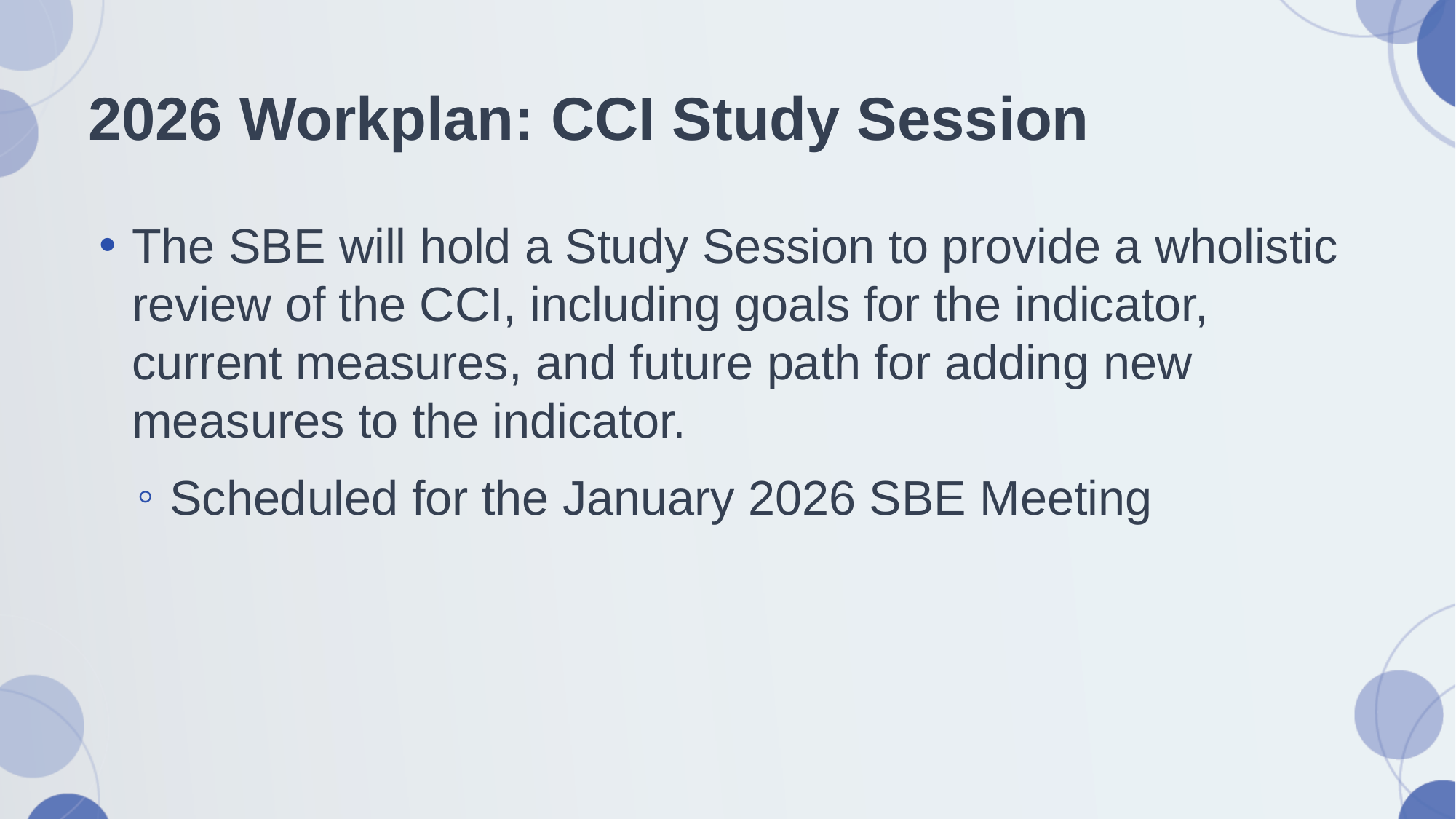

# 2026 Workplan: CCI Study Session
The SBE will hold a Study Session to provide a wholistic review of the CCI, including goals for the indicator, current measures, and future path for adding new measures to the indicator.
Scheduled for the January 2026 SBE Meeting